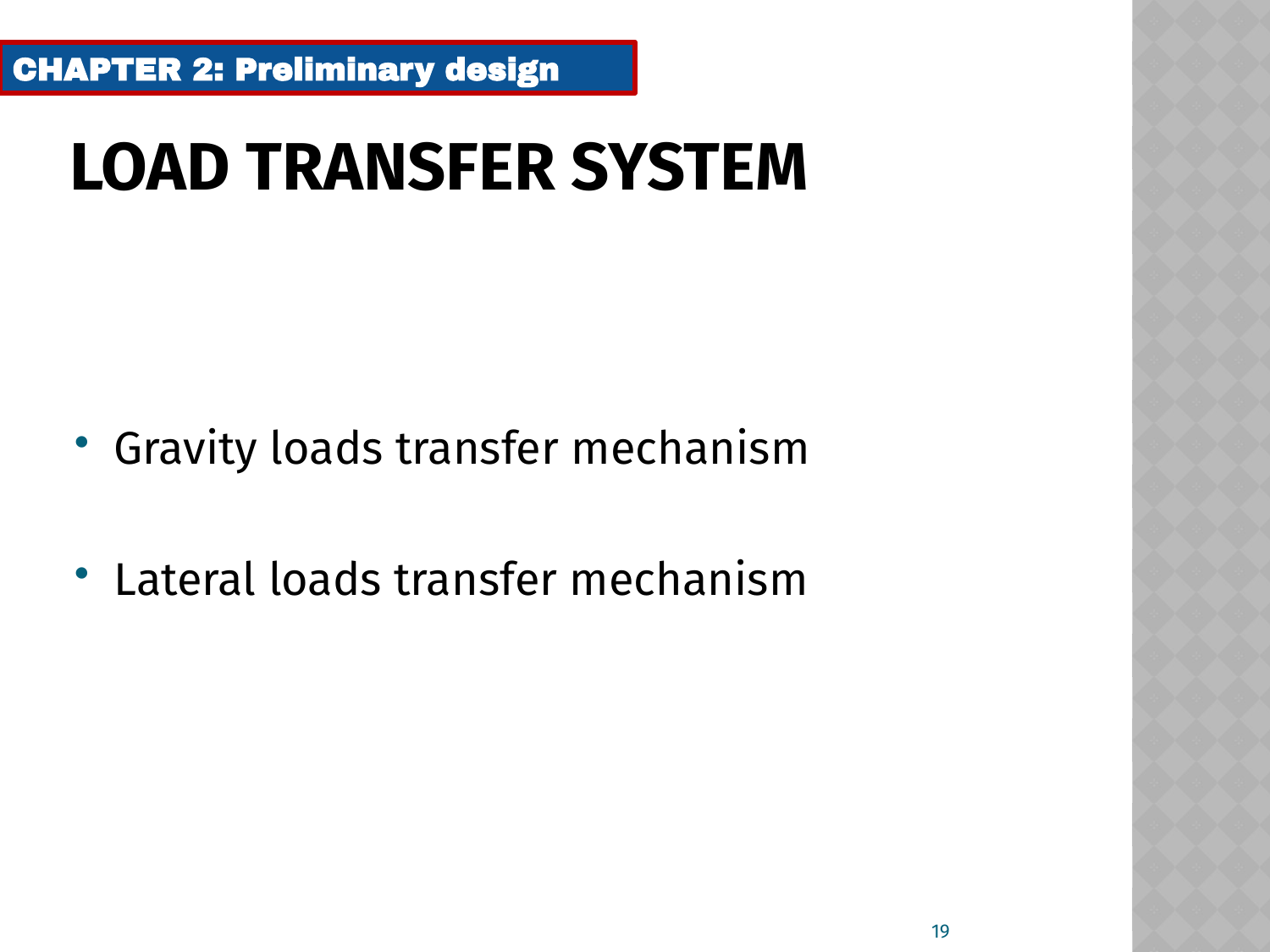

CHAPTER 2: Preliminary design
# Load transfer system
Gravity loads transfer mechanism

Lateral loads transfer mechanism

19